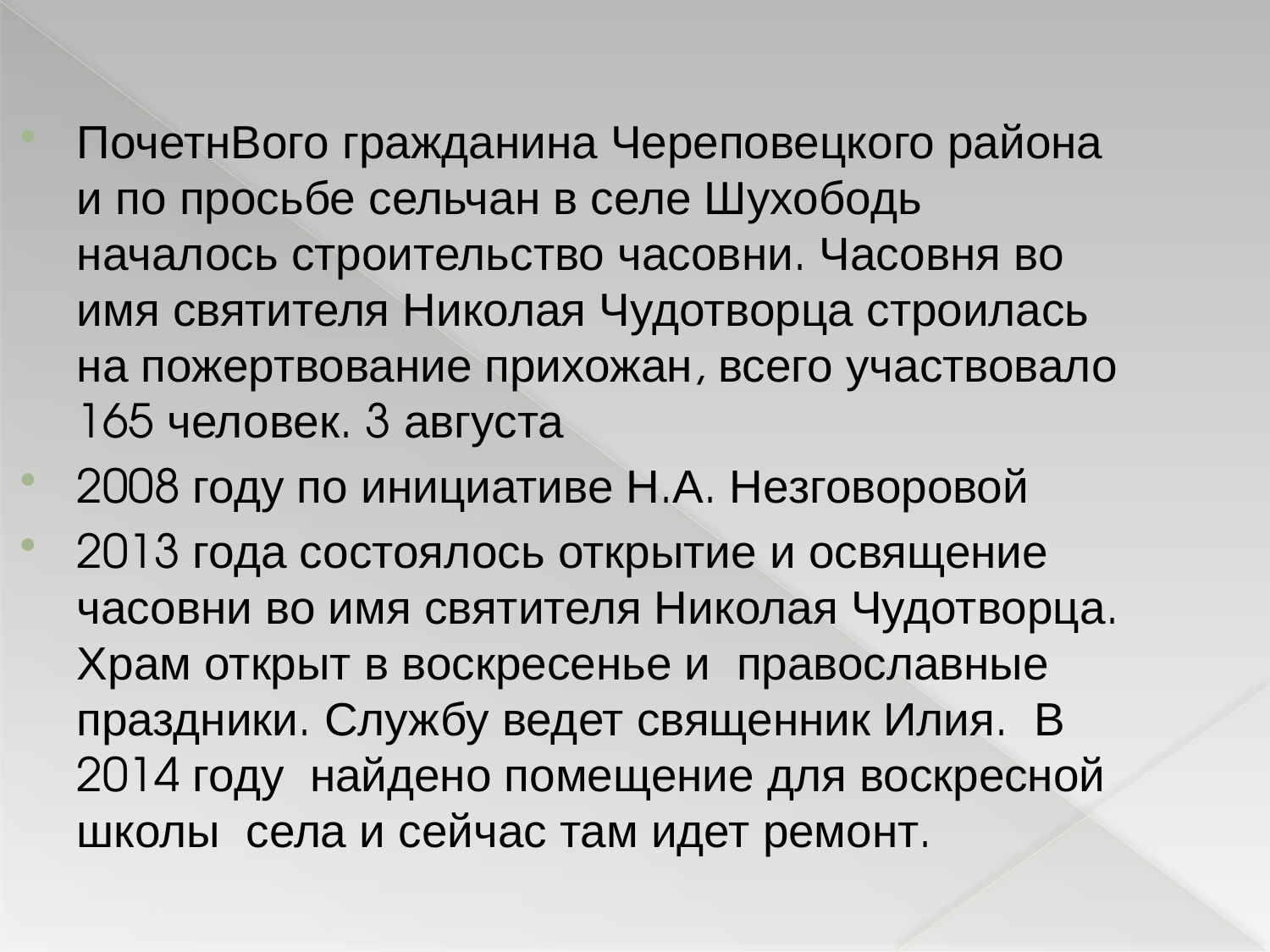

ПочетнВого гражданина Череповецкого района и по просьбе сельчан в селе Шухободь началось строительство часовни. Часовня во имя святителя Николая Чудотворца строилась на пожертвование прихожан, всего участвовало 165 человек. 3 августа
2008 году по инициативе Н.А. Незговоровой
2013 года состоялось открытие и освящение часовни во имя святителя Николая Чудотворца. Храм открыт в воскресенье и  православные праздники. Службу ведет священник Илия.  В 2014 году  найдено помещение для воскресной школы  села и сейчас там идет ремонт.